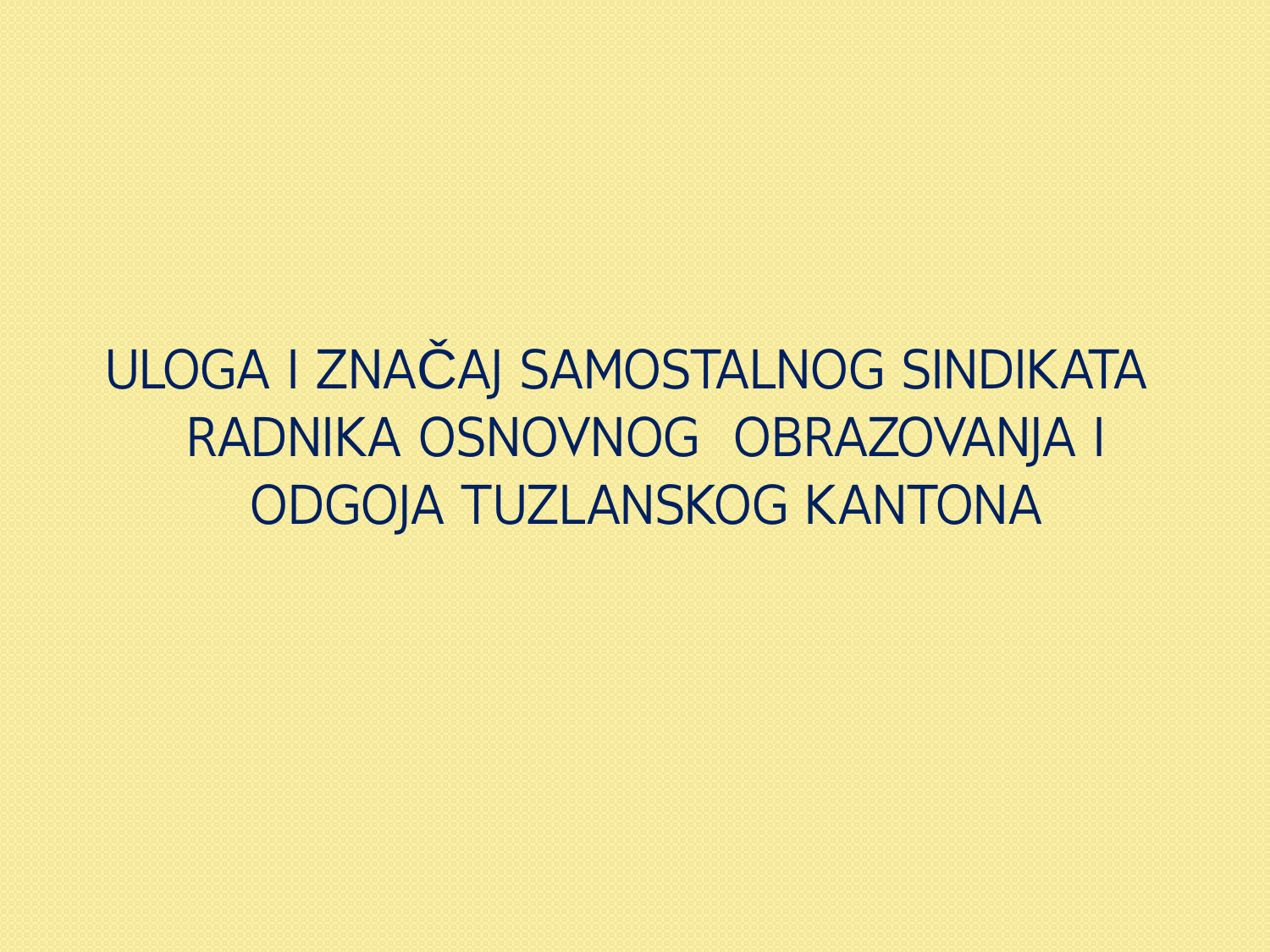

ULOGA I ZNAČAJ SAMOSTALNOG SINDIKATA RADNIKA OSNOVNOG  OBRAZOVANJA I ODGOJA TUZLANSKOG KANTONA